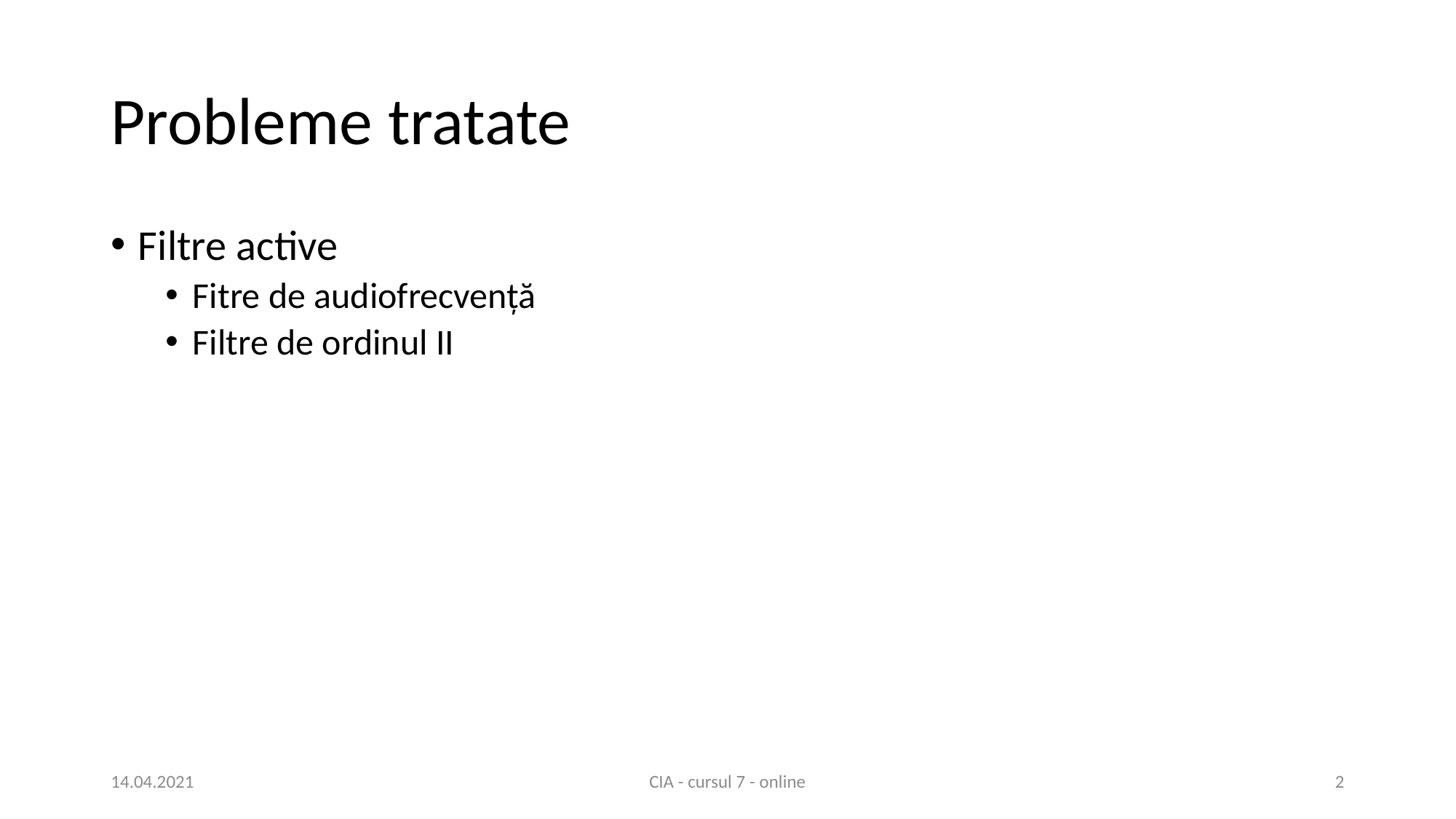

# Probleme tratate
Filtre active
Fitre de audiofrecvență
Filtre de ordinul II
14.04.2021
CIA - cursul 7 - online
2